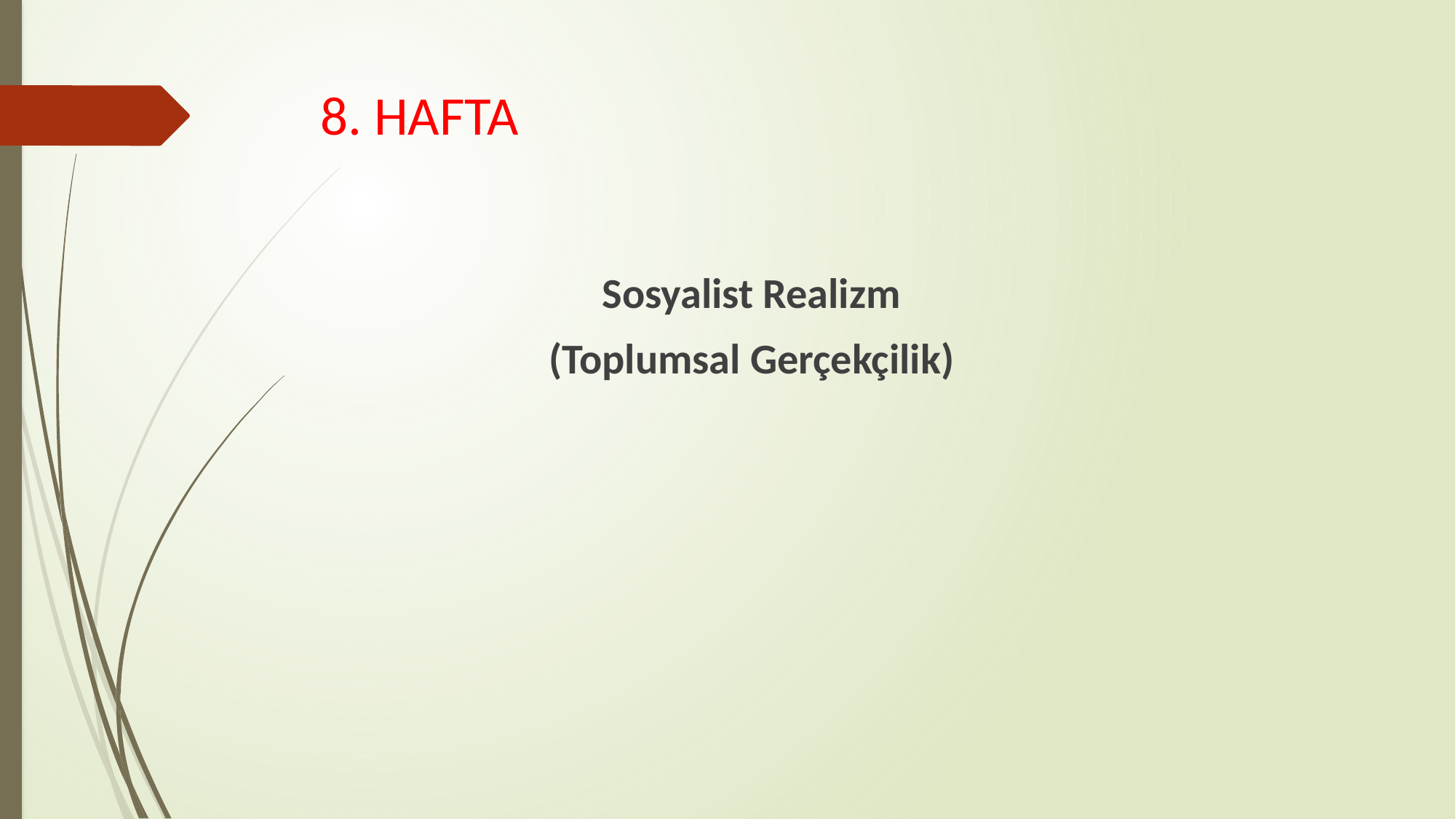

# 8. HAFTA
Sosyalist Realizm
(Toplumsal Gerçekçilik)